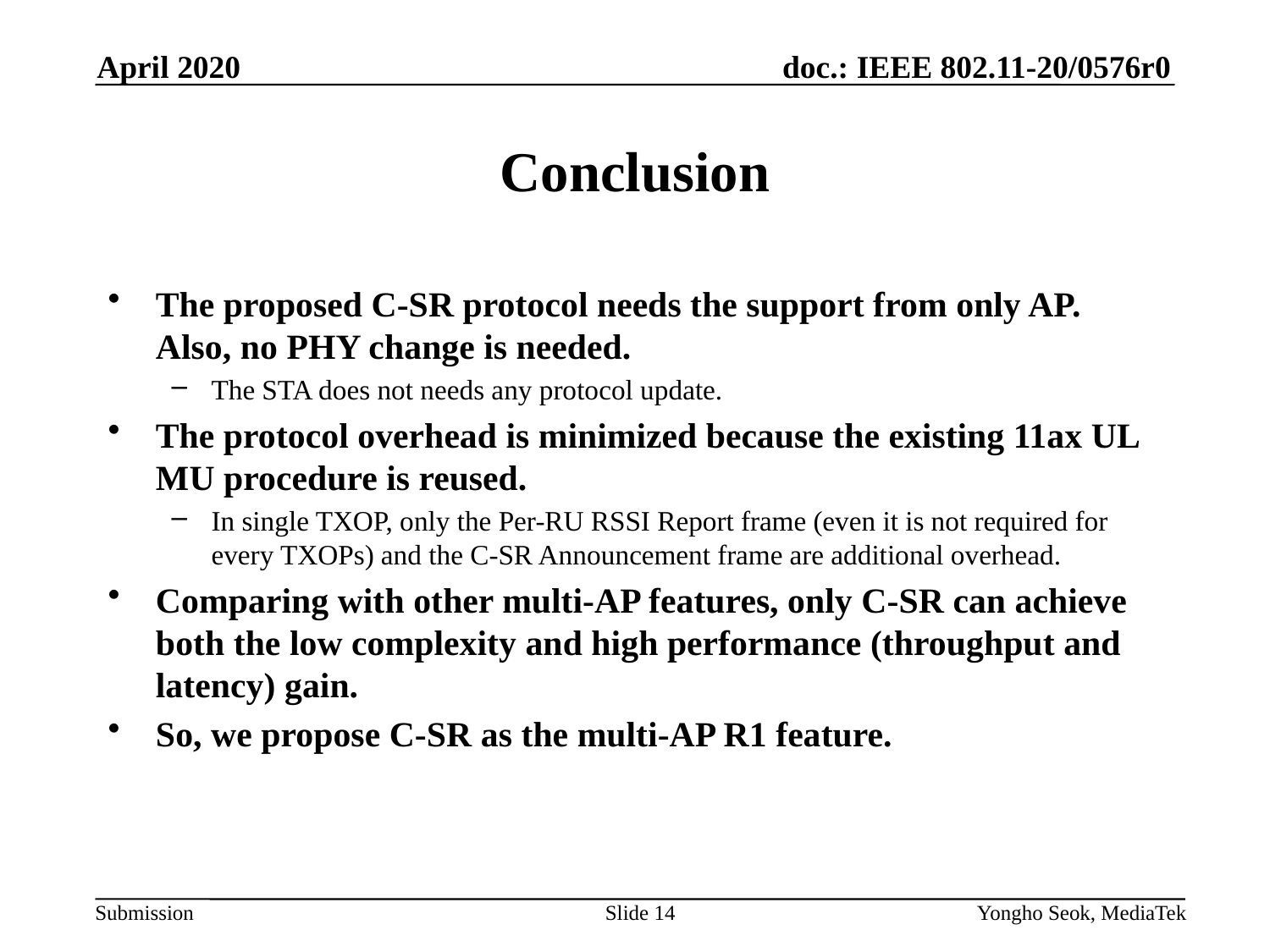

April 2020
# Conclusion
The proposed C-SR protocol needs the support from only AP. Also, no PHY change is needed.
The STA does not needs any protocol update.
The protocol overhead is minimized because the existing 11ax UL MU procedure is reused.
In single TXOP, only the Per-RU RSSI Report frame (even it is not required for every TXOPs) and the C-SR Announcement frame are additional overhead.
Comparing with other multi-AP features, only C-SR can achieve both the low complexity and high performance (throughput and latency) gain.
So, we propose C-SR as the multi-AP R1 feature.
Slide 14
Yongho Seok, MediaTek